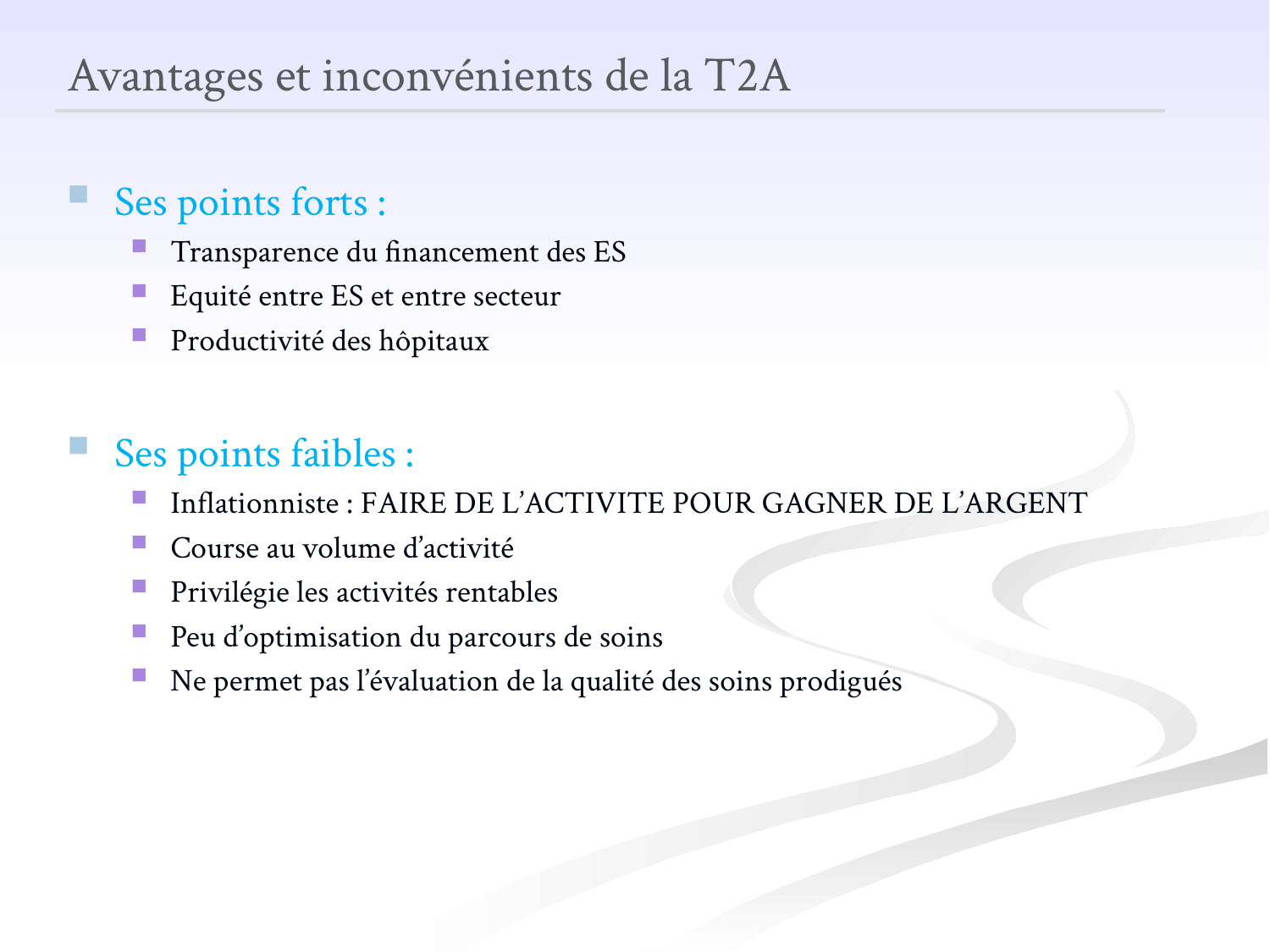

Avantages et inconvénients de la T2A
Ses points forts :
Transparence du financement des ES
Equité entre ES et entre secteur
Productivité des hôpitaux

Ses points faibles :
Inflationniste : FAIRE DE L’ACTIVITE POUR GAGNER DE L’ARGENT
Course au volume d’activité
Privilégie les activités rentables
Peu d’optimisation du parcours de soins
Ne permet pas l’évaluation de la qualité des soins prodigués